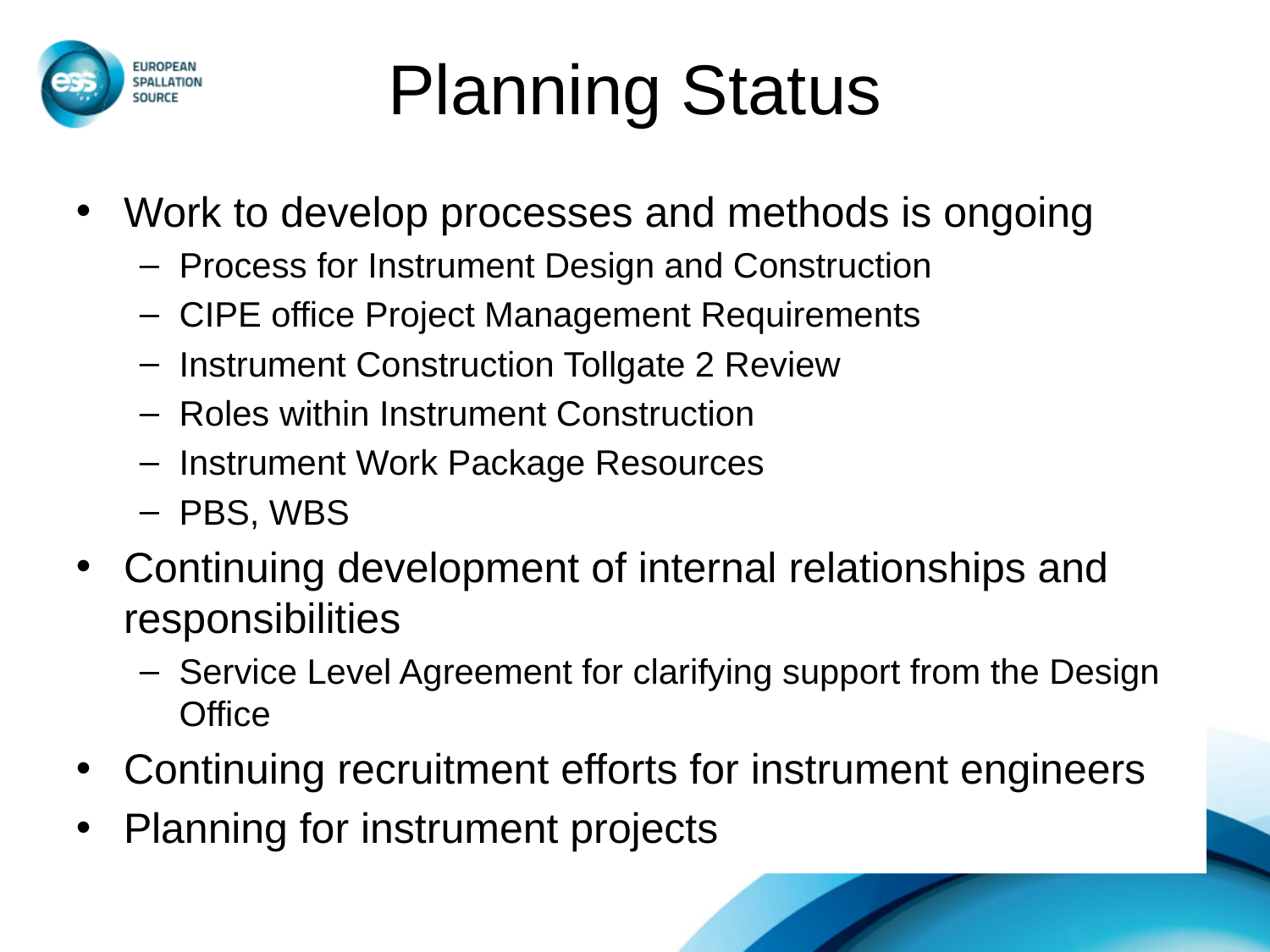

# Planning Status
Work to develop processes and methods is ongoing
Process for Instrument Design and Construction
CIPE office Project Management Requirements
Instrument Construction Tollgate 2 Review
Roles within Instrument Construction
Instrument Work Package Resources
PBS, WBS
Continuing development of internal relationships and responsibilities
Service Level Agreement for clarifying support from the Design Office
Continuing recruitment efforts for instrument engineers
Planning for instrument projects